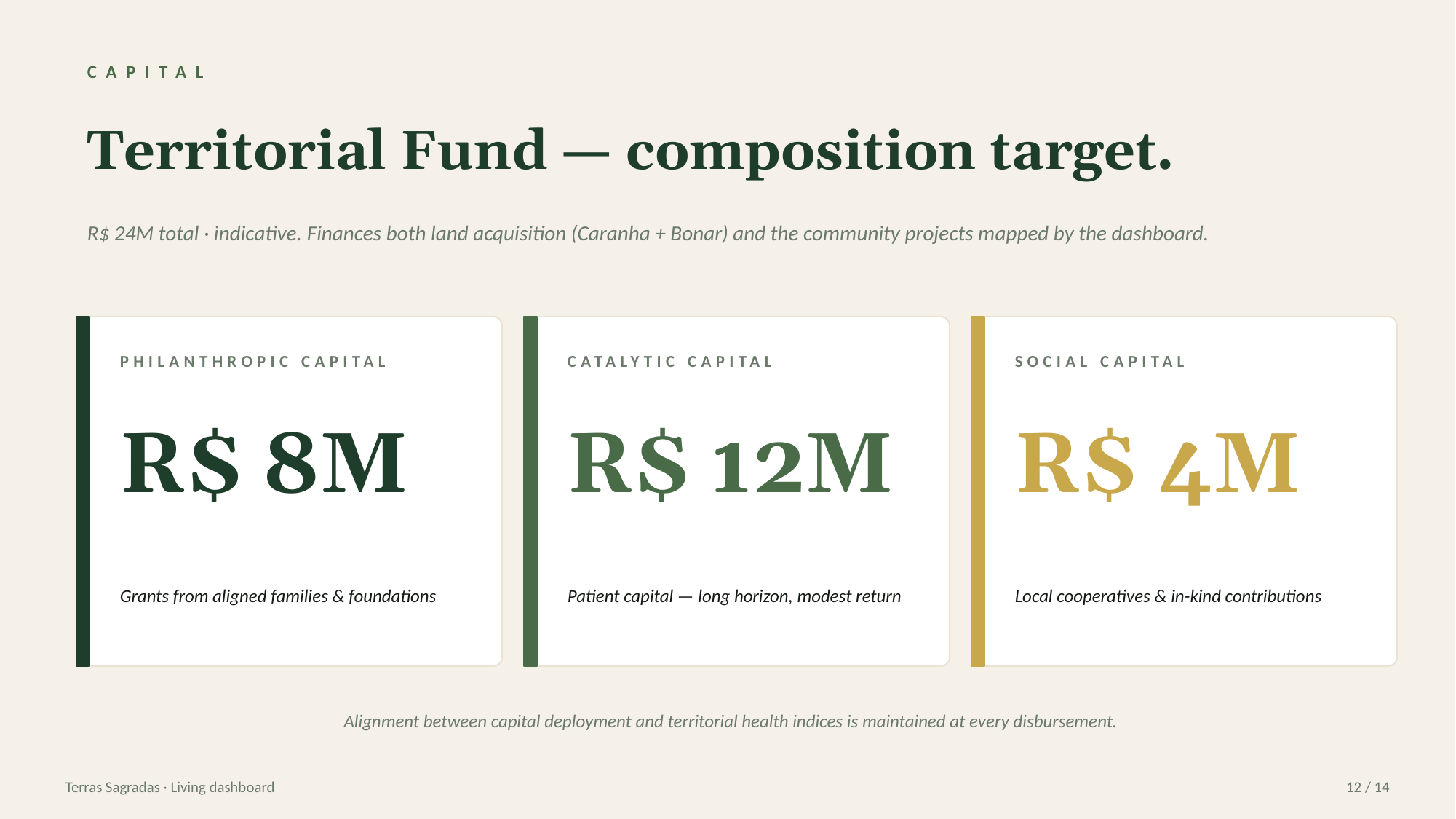

CAPITAL
Territorial Fund — composition target.
R$ 24M total · indicative. Finances both land acquisition (Caranha + Bonar) and the community projects mapped by the dashboard.

PHILANTHROPIC CAPITAL
CATALYTIC CAPITAL
SOCIAL CAPITAL
R$ 8M
R$ 12M
R$ 4M
Grants from aligned families & foundations
Patient capital — long horizon, modest return
Local cooperatives & in-kind contributions
Alignment between capital deployment and territorial health indices is maintained at every disbursement.
Terras Sagradas · Living dashboard
12 / 14